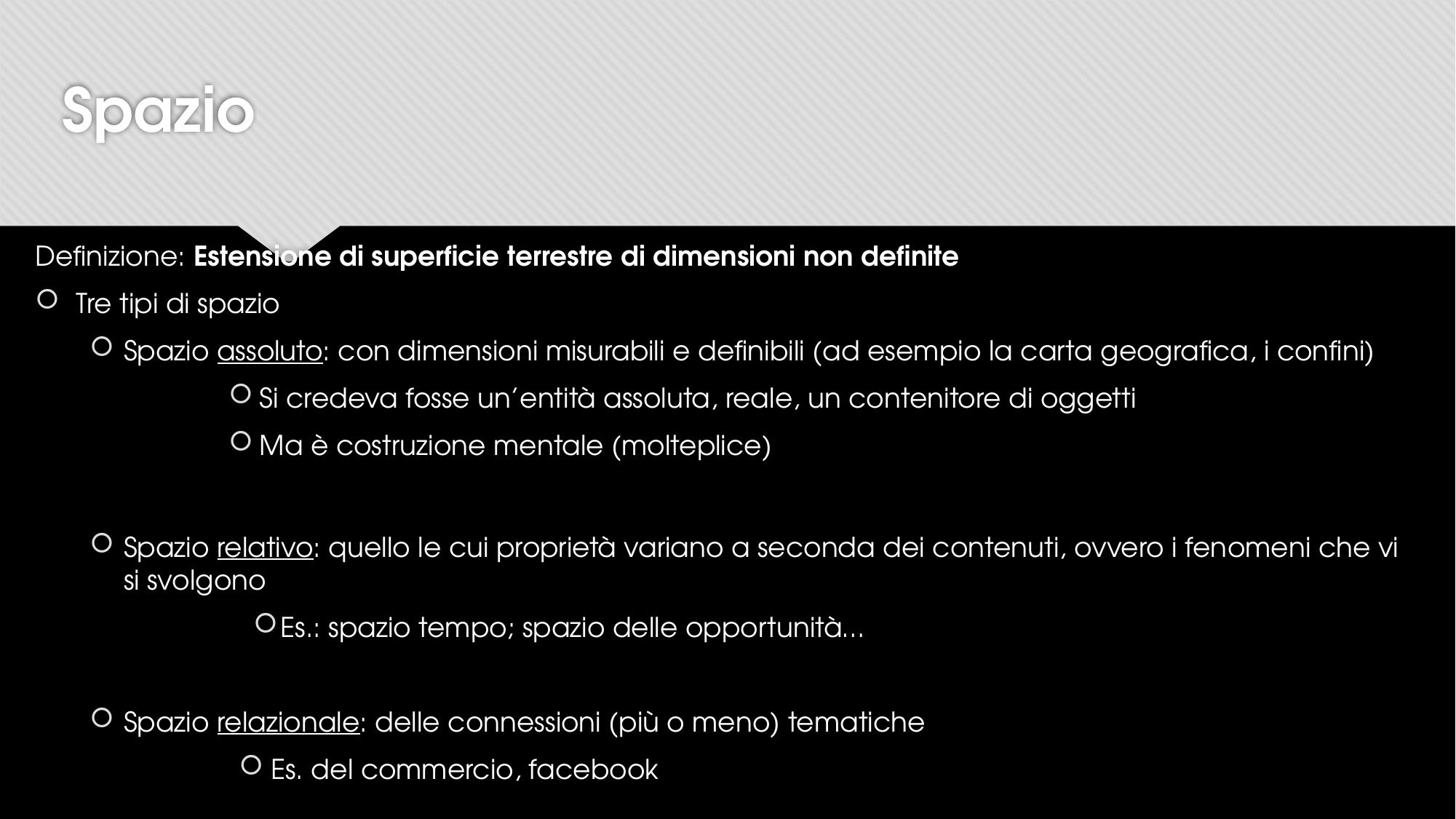

# Spazio
Definizione: Estensione di superficie terrestre di dimensioni non definite
Tre tipi di spazio
Spazio assoluto: con dimensioni misurabili e definibili (ad esempio la carta geografica, i confini)
Si credeva fosse un’entità assoluta, reale, un contenitore di oggetti
Ma è costruzione mentale (molteplice)

Spazio relativo: quello le cui proprietà variano a seconda dei contenuti, ovvero i fenomeni che vi si svolgono
Es.: spazio tempo; spazio delle opportunità…

Spazio relazionale: delle connessioni (più o meno) tematiche
 Es. del commercio, facebook